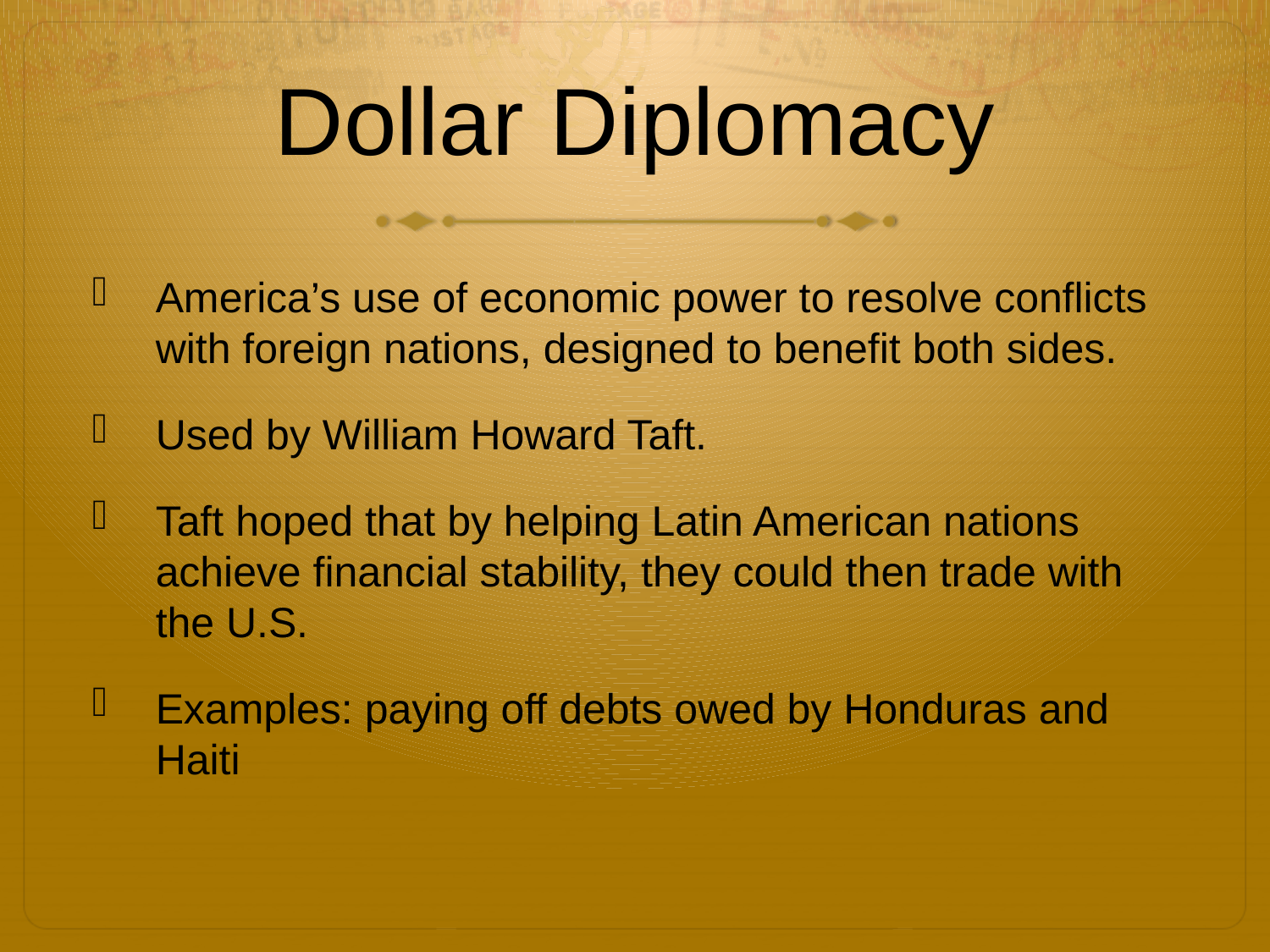

# Dollar Diplomacy
America’s use of economic power to resolve conflicts with foreign nations, designed to benefit both sides.
Used by William Howard Taft.
Taft hoped that by helping Latin American nations achieve financial stability, they could then trade with the U.S.
Examples: paying off debts owed by Honduras and Haiti